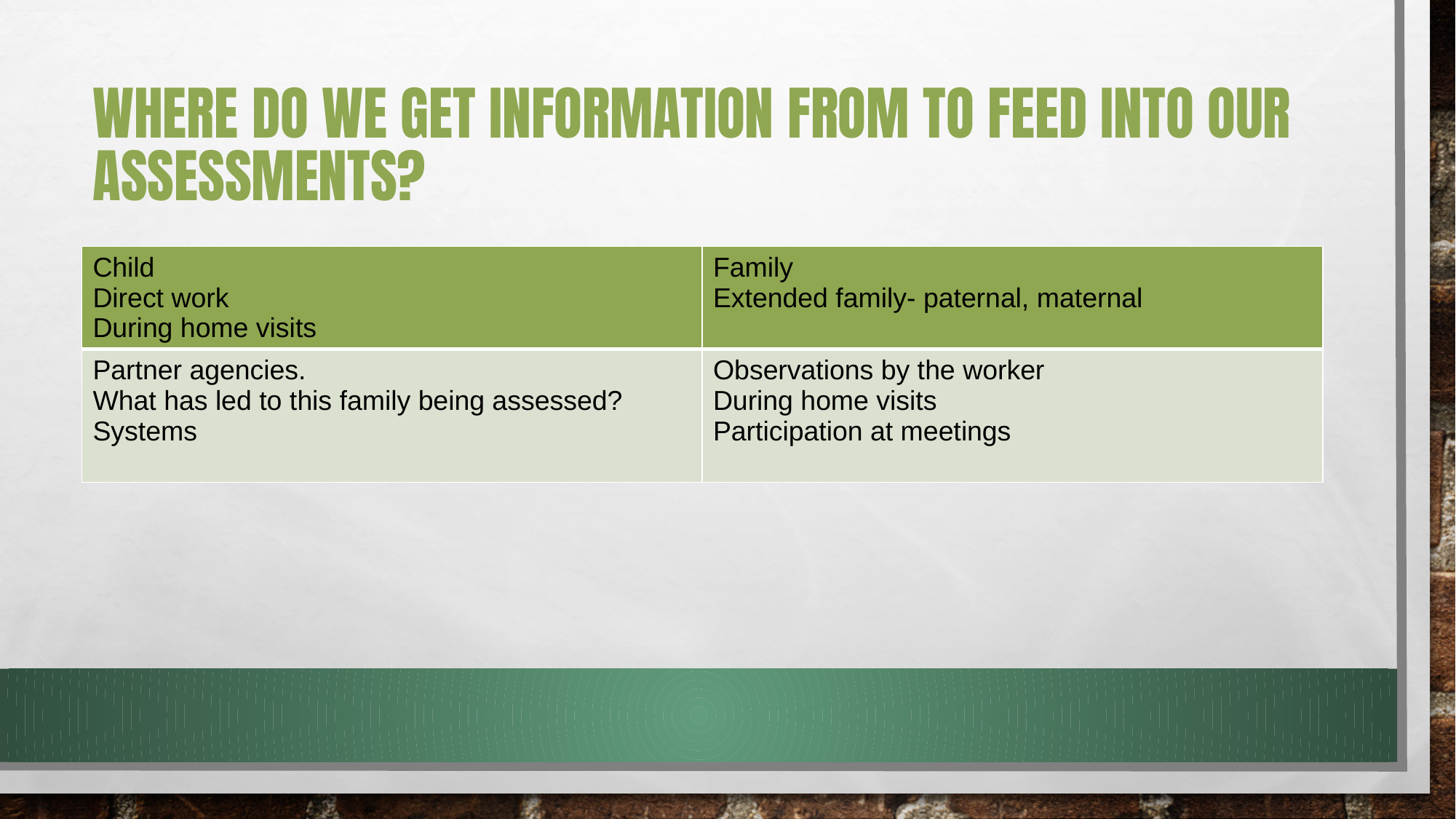

# Where do we get information from to feed into our assessments?
| Child Direct work During home visits | Family Extended family- paternal, maternal |
| --- | --- |
| Partner agencies. What has led to this family being assessed? Systems | Observations by the worker During home visits Participation at meetings |